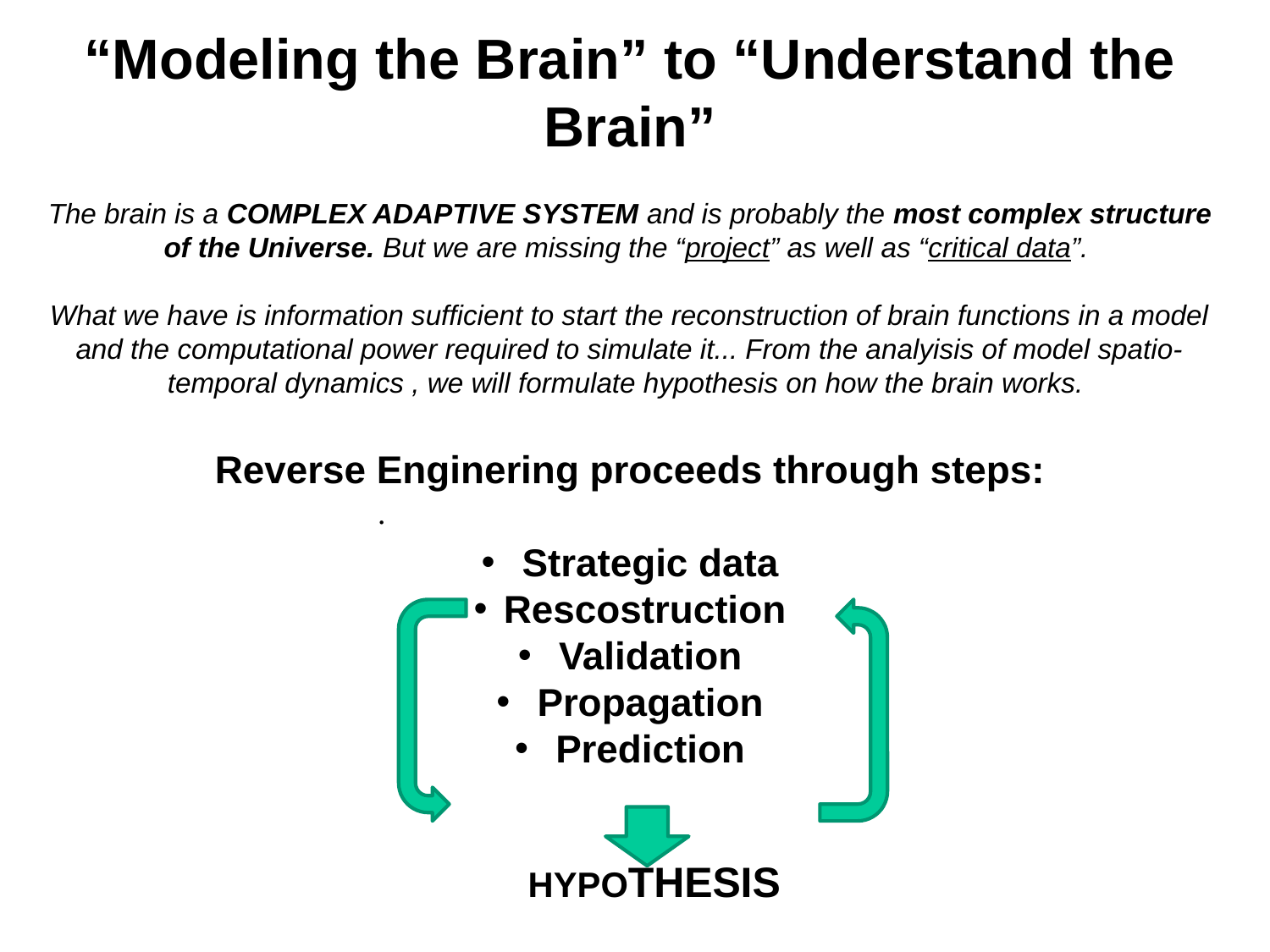

“Modeling the Brain” to “Understand the Brain”
The brain is a COMPLEX ADAPTIVE SYSTEM and is probably the most complex structure of the Universe. But we are missing the “project” as well as “critical data”.

What we have is information sufficient to start the reconstruction of brain functions in a model and the computational power required to simulate it... From the analyisis of model spatio-temporal dynamics , we will formulate hypothesis on how the brain works.

Reverse Enginering proceeds through steps:

 Strategic data
Rescostruction
 Validation
 Propagation
 Prediction

     HYPOTHESIS
.